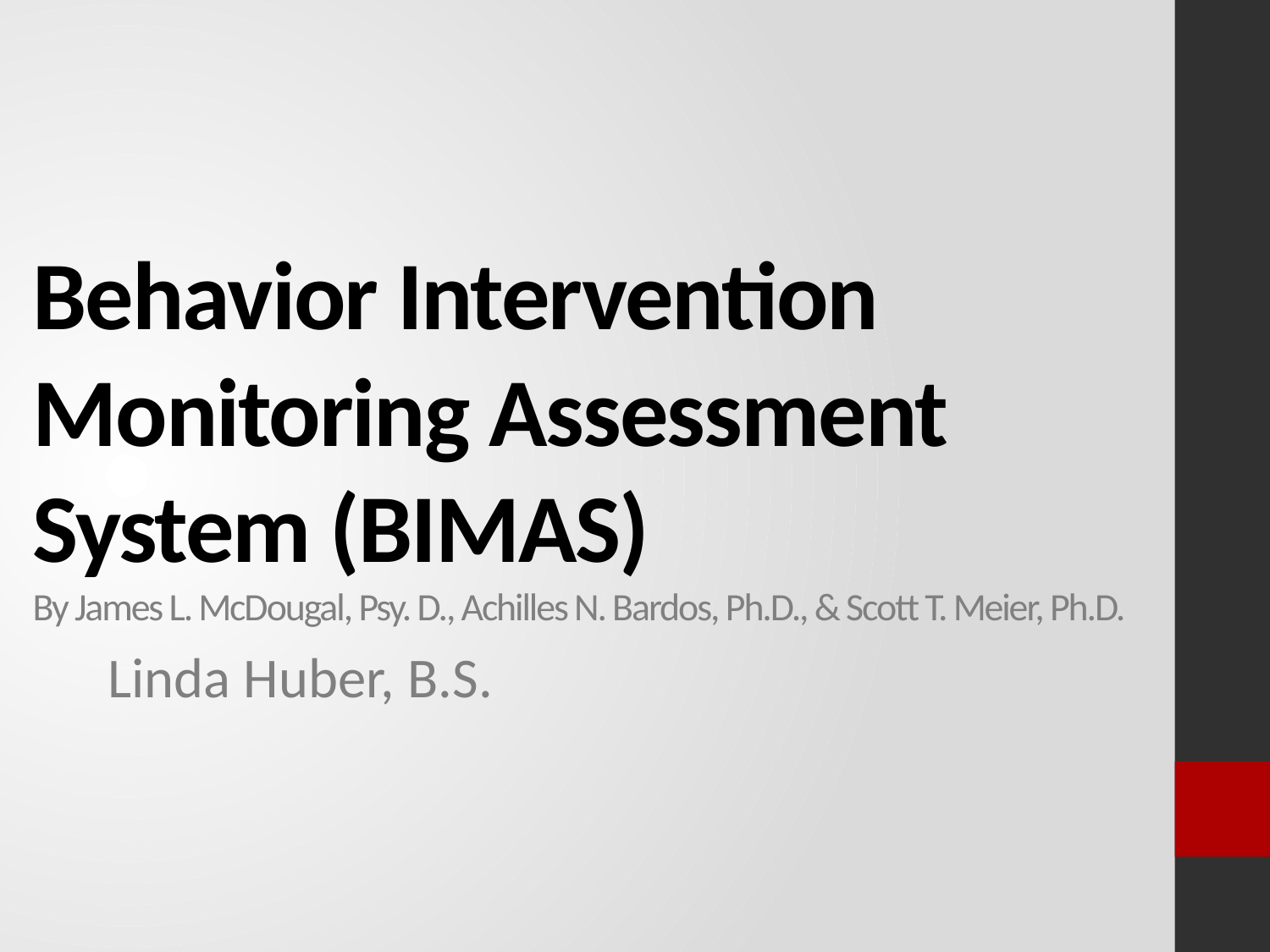

# Behavior Intervention Monitoring Assessment System (BIMAS) By James L. McDougal, Psy. D., Achilles N. Bardos, Ph.D., & Scott T. Meier, Ph.D.
Linda Huber, B.S.